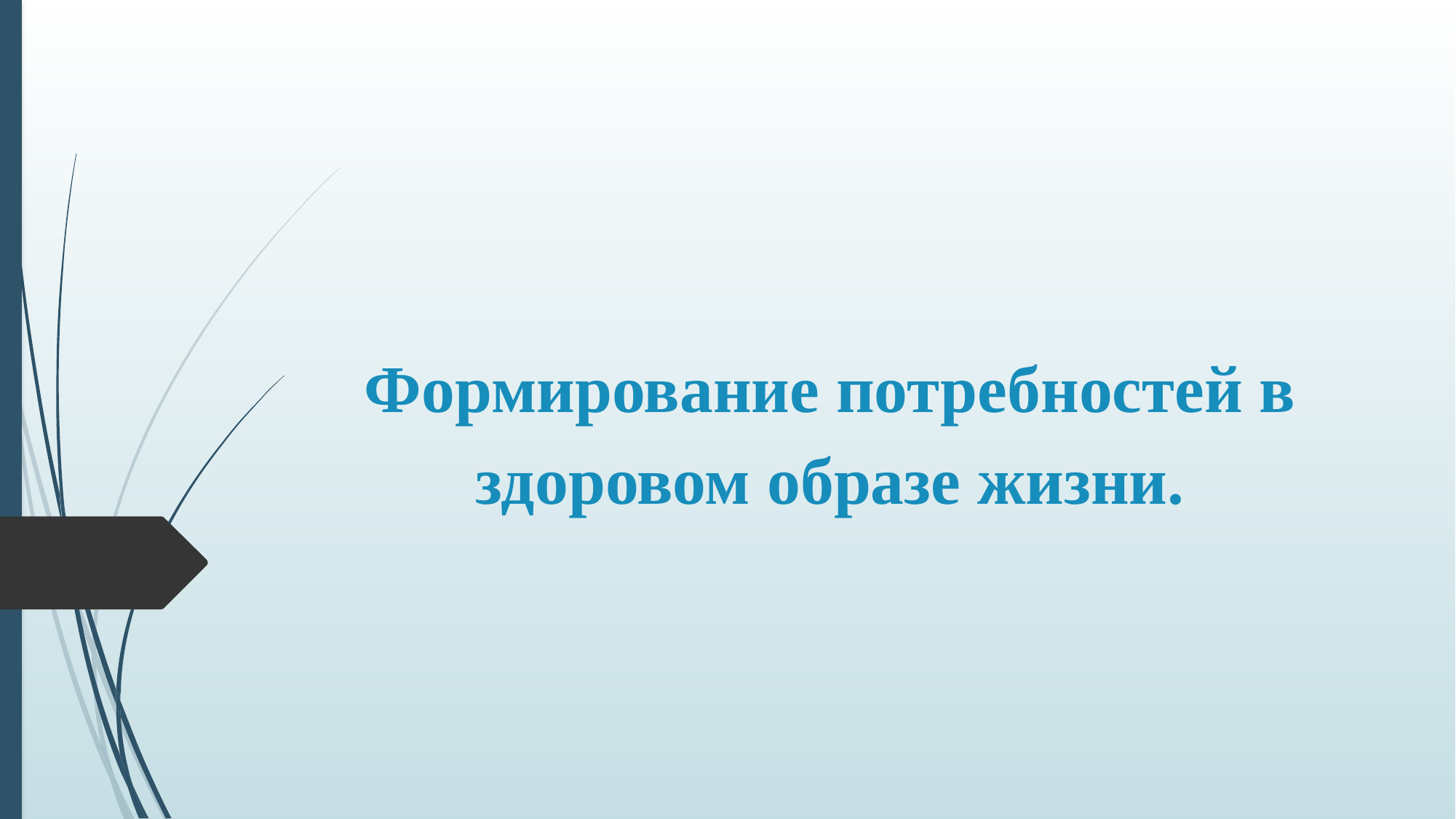

# Формирование потребностей в здоровом образе жизни.